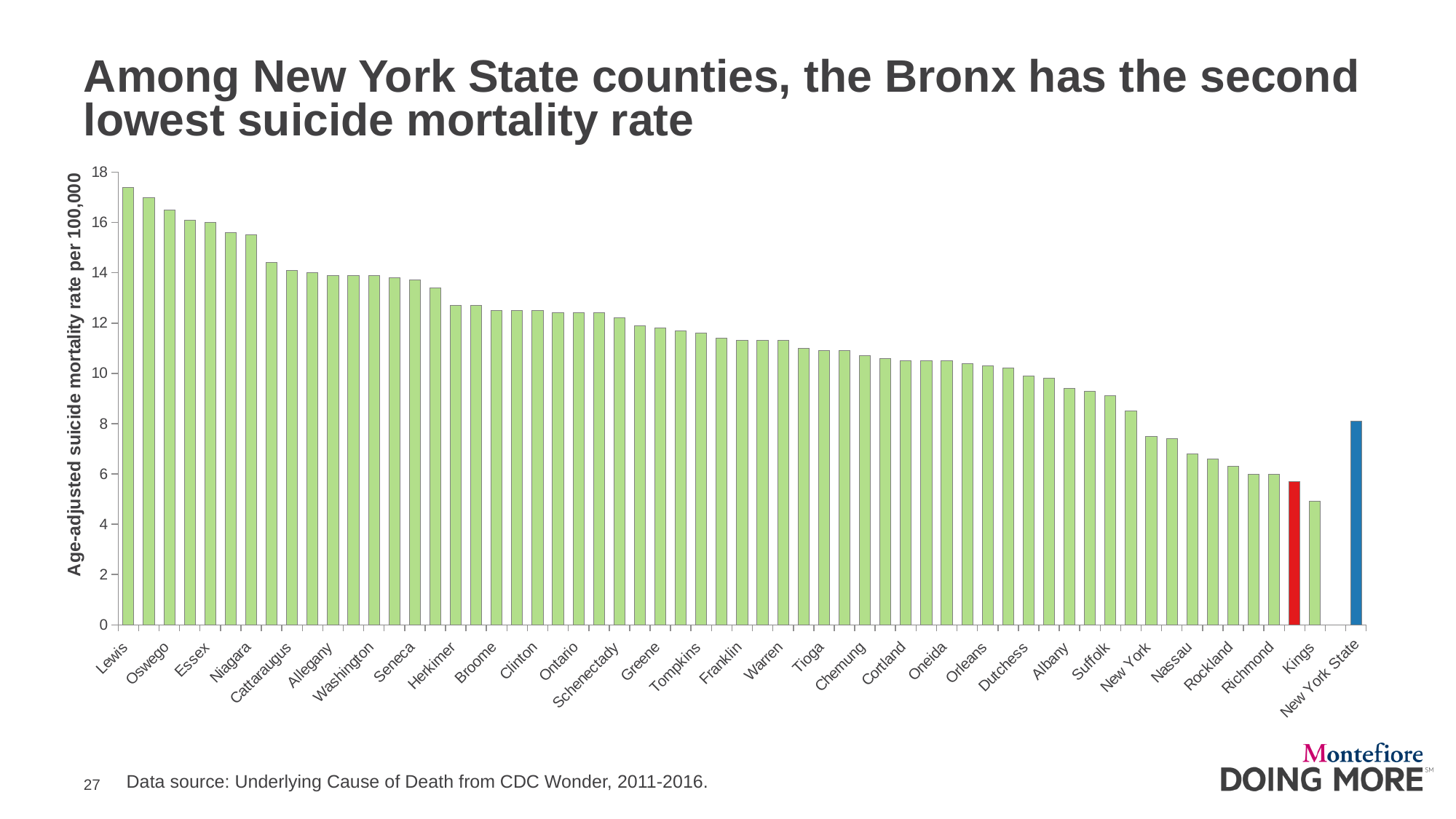

# Among New York State counties, the Bronx has the second lowest suicide mortality rate

### Chart

| Category | Age Adjusted Rate |
|---|---|
| Lewis  | 17.4 |
| Delaware  | 17.0 |
| Oswego  | 16.5 |
| Schoharie  | 16.1 |
| Essex  | 16.0 |
| Sullivan  | 15.6 |
| Niagara  | 15.5 |
| Wyoming  | 14.4 |
| Cattaraugus  | 14.1 |
| Madison  | 14.0 |
| Allegany  | 13.9 |
| Columbia  | 13.9 |
| Washington  | 13.9 |
| Jefferson  | 13.8 |
| Seneca  | 13.7 |
| Otsego  | 13.4 |
| Herkimer  | 12.7 |
| Livingston  | 12.7 |
| Broome  | 12.5 |
| Chautauqua  | 12.5 |
| Clinton  | 12.5 |
| Fulton  | 12.4 |
| Ontario  | 12.4 |
| Saratoga  | 12.4 |
| Schenectady  | 12.2 |
| Cayuga  | 11.9 |
| Greene  | 11.8 |
| Montgomery  | 11.7 |
| Tompkins  | 11.6 |
| Steuben  | 11.4 |
| Franklin  | 11.3 |
| Rensselaer  | 11.3 |
| Warren  | 11.3 |
| Genesee  | 11.0 |
| Tioga  | 10.9 |
| Ulster  | 10.9 |
| Chemung  | 10.7 |
| Onondaga  | 10.6 |
| Cortland  | 10.5 |
| Erie  | 10.5 |
| Oneida  | 10.5 |
| Wayne  | 10.4 |
| Orleans  | 10.3 |
| Chenango  | 10.2 |
| Dutchess  | 9.9 |
| St. Lawrence  | 9.8 |
| Albany  | 9.4 |
| Monroe  | 9.3 |
| Suffolk  | 9.1 |
| Putnam  | 8.5 |
| New York  | 7.5 |
| Orange  | 7.4 |
| Nassau  | 6.8 |
| Westchester  | 6.6 |
| Rockland  | 6.3 |
| Queens  | 6.0 |
| Richmond  | 6.0 |
| Bronx  | 5.7 |
| Kings  | 4.9 |
|  | None |
| New York State | 8.1 |
Data source: Underlying Cause of Death from CDC Wonder, 2011-2016.